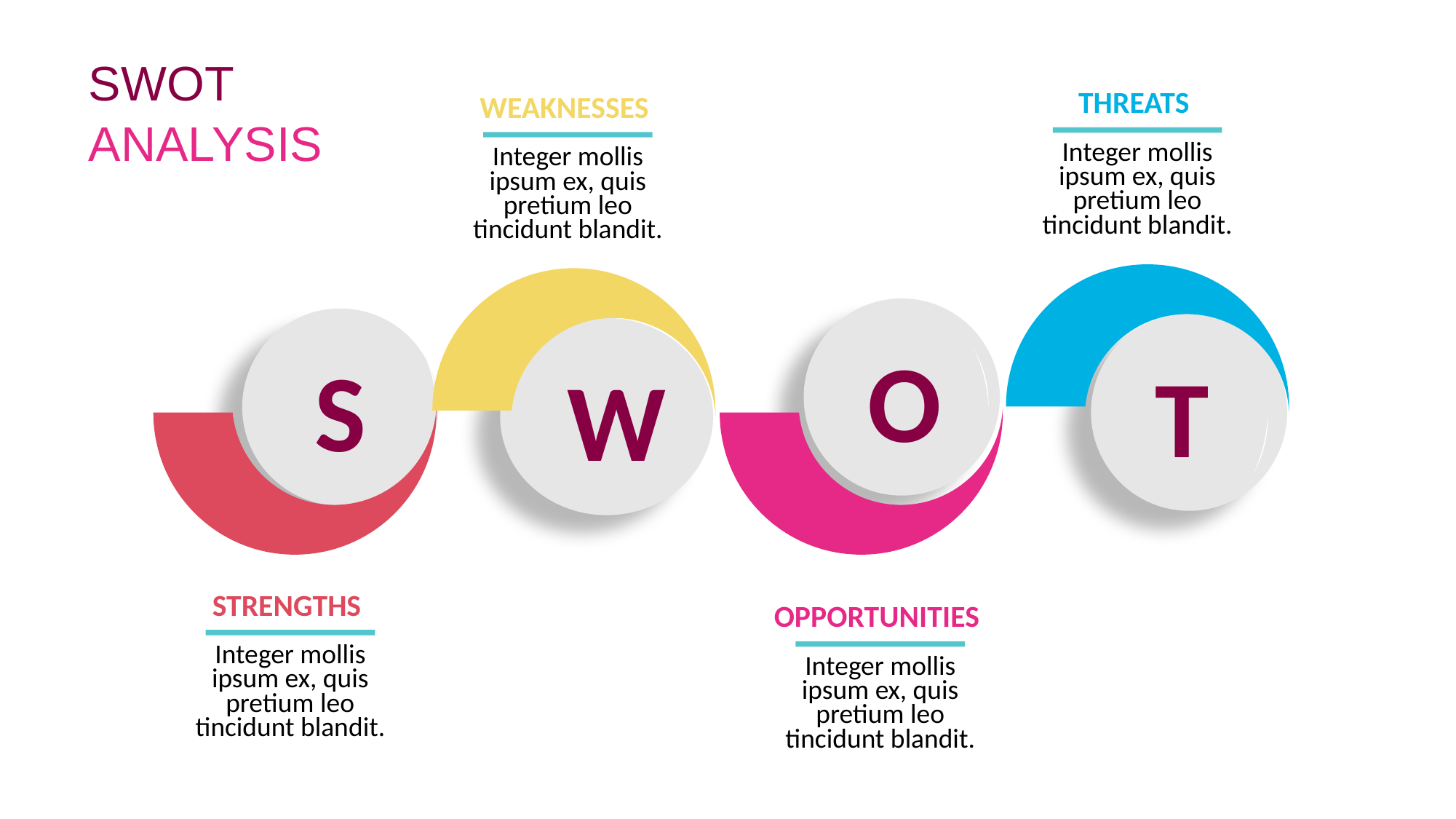

SWOT
ANALYSIS
THREATS
WEAKNESSES

Integer mollis ipsum ex, quis pretium leo tincidunt blandit.
Integer mollis ipsum ex, quis pretium leo tincidunt blandit.

S
 W

 O
 T
STRENGTHS
OPPORTUNITIES

Integer mollis ipsum ex, quis pretium leo tincidunt blandit.

Integer mollis ipsum ex, quis pretium leo tincidunt blandit.